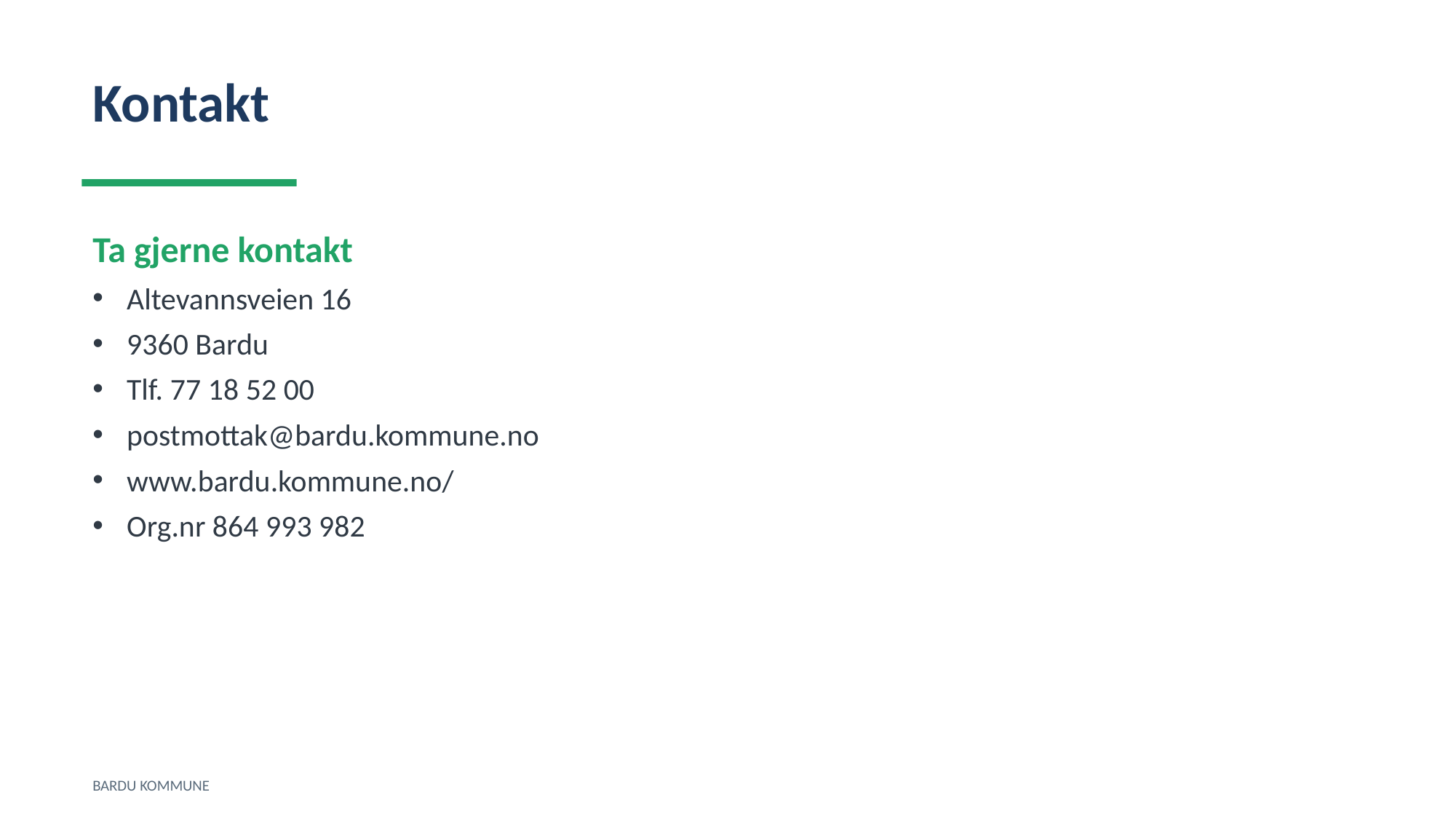

Kontakt

Ta gjerne kontakt
Altevannsveien 16
9360 Bardu
Tlf. 77 18 52 00
postmottak@bardu.kommune.no
www.bardu.kommune.no/
Org.nr 864 993 982
BARDU KOMMUNE